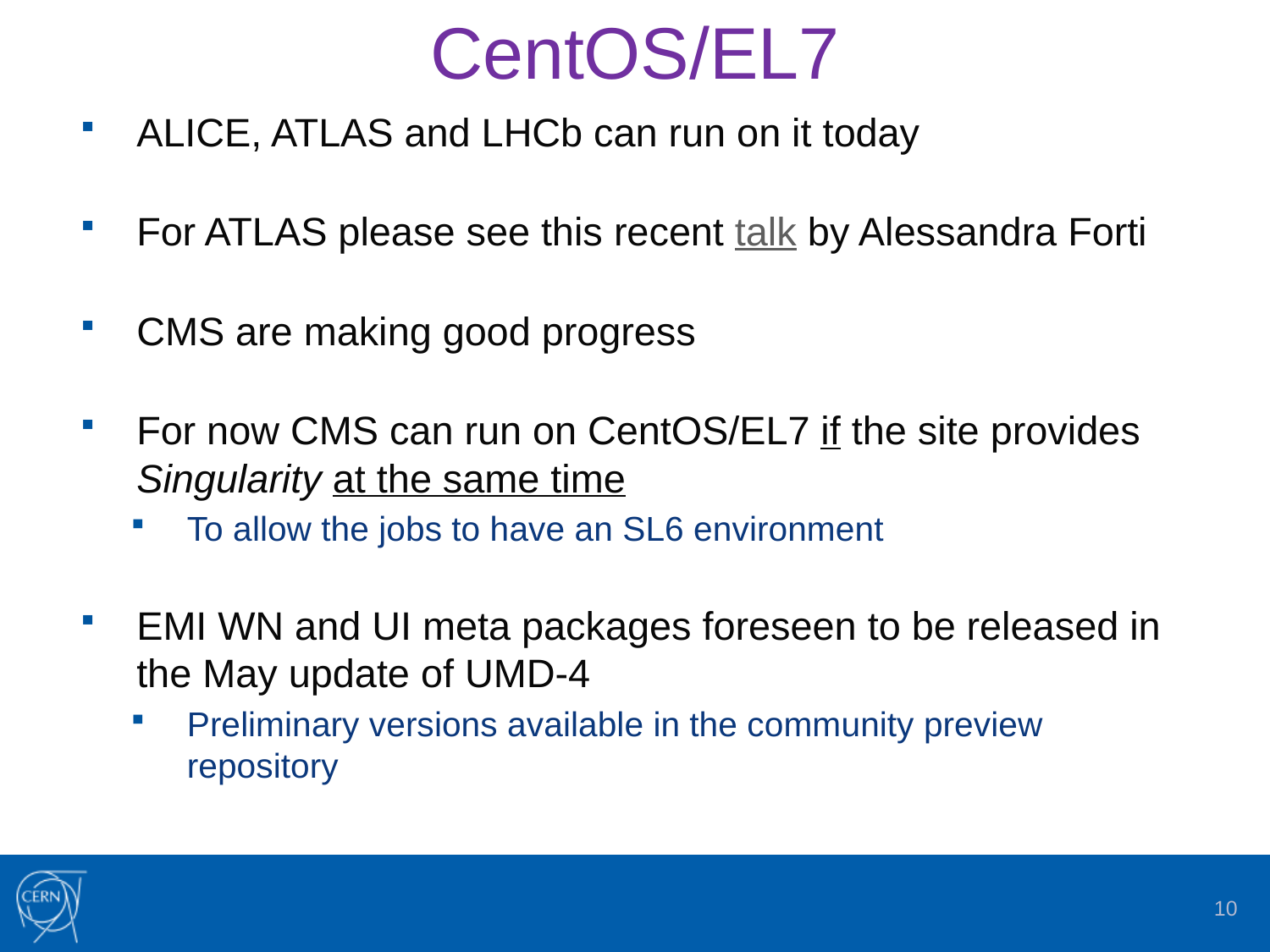

# CentOS/EL7
ALICE, ATLAS and LHCb can run on it today

For ATLAS please see this recent talk by Alessandra Forti

CMS are making good progress

For now CMS can run on CentOS/EL7 if the site provides Singularity at the same time
To allow the jobs to have an SL6 environment

EMI WN and UI meta packages foreseen to be released in the May update of UMD-4
Preliminary versions available in the community preview repository

10